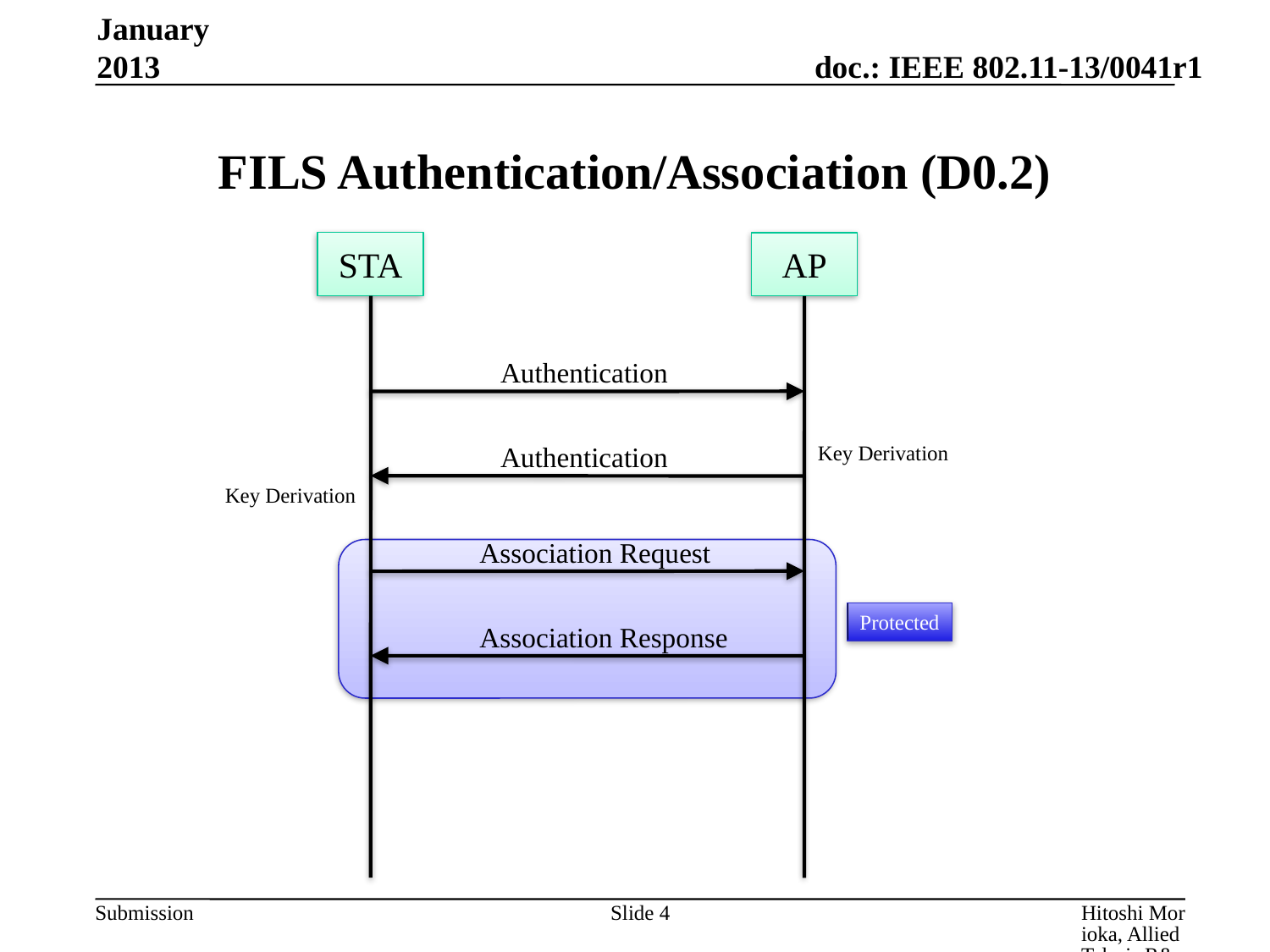

January 2013
# FILS Authentication/Association (D0.2)
STA
AP
Authentication
Authentication
Key Derivation
Key Derivation
Association Request

Protected
Association Response
Slide 4
Hitoshi Morioka, Allied Telesis R&D Center